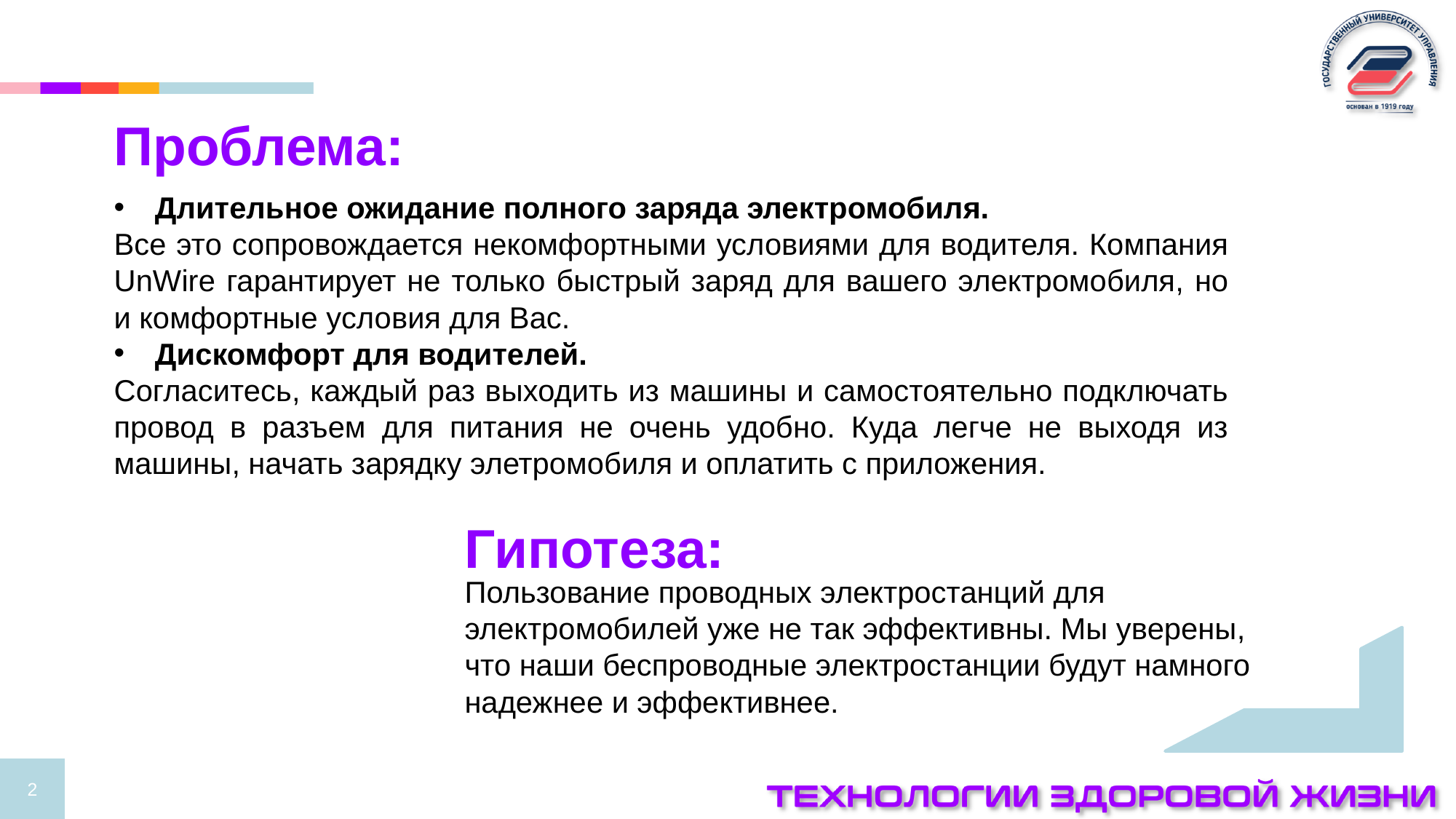

Проблема:
Длительное ожидание полного заряда электромобиля.
Все это сопровождается некомфортными условиями для водителя. Компания UnWire гарантирует не только быстрый заряд для вашего электромобиля, но и комфортные условия для Вас.
Дискомфорт для водителей.
Согласитесь, каждый раз выходить из машины и самостоятельно подключать провод в разъем для питания не очень удобно. Куда легче не выходя из машины, начать зарядку элетромобиля и оплатить с приложения.
Гипотеза:
Пользование проводных электростанций для электромобилей уже не так эффективны. Мы уверены, что наши беспроводные электростанции будут намного надежнее и эффективнее.

2